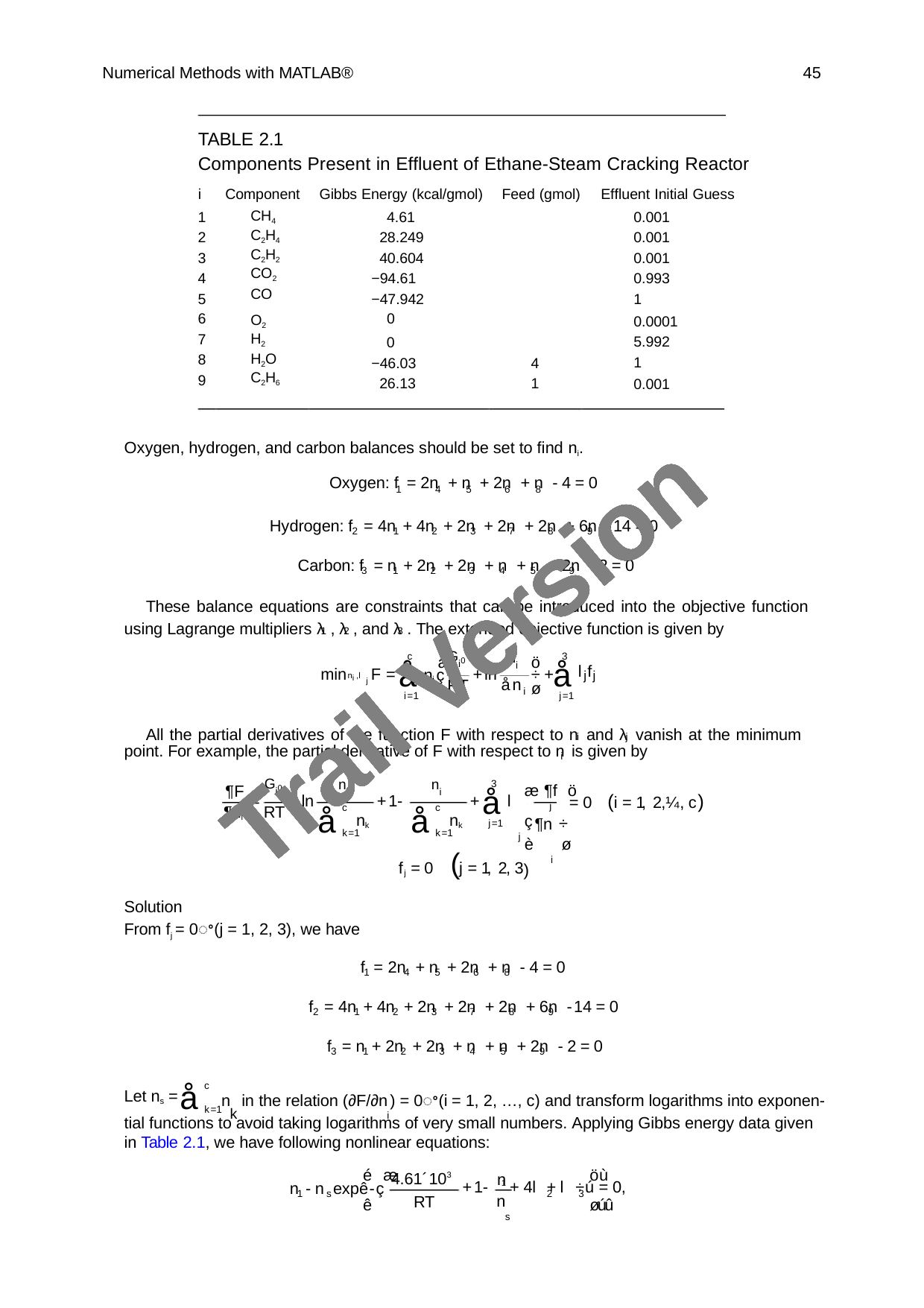

45
Numerical Methods with MATLAB®

TABLE 2.1
Components Present in Efﬂuent of Ethane-Steam Cracking Reactor
i
Component Gibbs Energy (kcal/gmol) Feed (gmol) Efﬂuent Initial Guess
1
2
3
4
5
6
7
8
9
CH4
C2H4
C2H2
CO2
CO
4.61
28.249
40.604
−94.61
−47.942
0
0.001
0.001
0.001
0.993
1
O2
H2
H2O
C2H6
0.0001
5.992
1
0
−46.03
26.13
4
1
0.001

Oxygen, hydrogen, and carbon balances should be set to ﬁnd ni.
Oxygen: f = 2n + n + 2n + n - 4 = 0
1
4
5
6
8
Hydrogen: f = 4n + 4n + 2n + 2n + 2n + 6n -14 = 0
2
1
2
3
7
8
9
Carbon: f = n + 2n + 2n + n + n + 2n - 2 = 0
3
1
2
3
4
5
9
Trail Version
Trail Version
Trail Version
Trail Version
Trail Version
Trail Version
Trail Version
Trail Version
Trail Version
Trail Version
Trail Version
Trail Version
Trail Version
These balance equations are constraints that can be introduced into the objective function
using Lagrange multipliers λ , λ , and λ . The extended objective function is given by
1
2
3
c
3
æ
ö
Gi0
RT
å
å
ni
ån
÷ +
ø
min F =
+ln
ljfj
ni ç
ni ,l

j
è
i
i=1
j=1
All the partial derivatives of the function F with respect to n and λ vanish at the minimum
i
j
point. For example, the partial derivative of F with respect to n is given by
i
3
æ ¶f ö
j
¶n
è ø
i
Gi0
¶F
¶ni RT
å
ni
c
ni
c
= 0 (i = 1, 2,¼, c)
÷
=
+
+ln
+1-
l
ç
j
å
å

nk
nk
j=1
k=1
k=1
(
j = 1, 2, 3)
fj = 0
Solution
From fj = 0ꢀ(j = 1, 2, 3), we have
f = 2n + n + 2n + n - 4 = 0
1
4
5
6
8
f = 4n + 4n + 2n + 2n + 2n + 6n -14 = 0
2
1
2
3
7
8
9
f = n + 2n + 2n + n + n + 2n - 2 = 0
3
1
2
3
4
5
9
å
c
n in the relation (∂F/∂n) = 0ꢀ(i = 1, 2, …, c) and transform logarithms into exponen-
k i
Let ns =
k=1
tial functions to avoid taking logarithms of very small numbers. Applying Gibbs energy data given
in Table 2.1, we have following nonlinear equations:
é æ
öù
+1- 1 + 4l + l ÷ú = 0,
4.61´103
n
n
s
n - n expê-ç
s
2
3
1

RT
ê
øúû